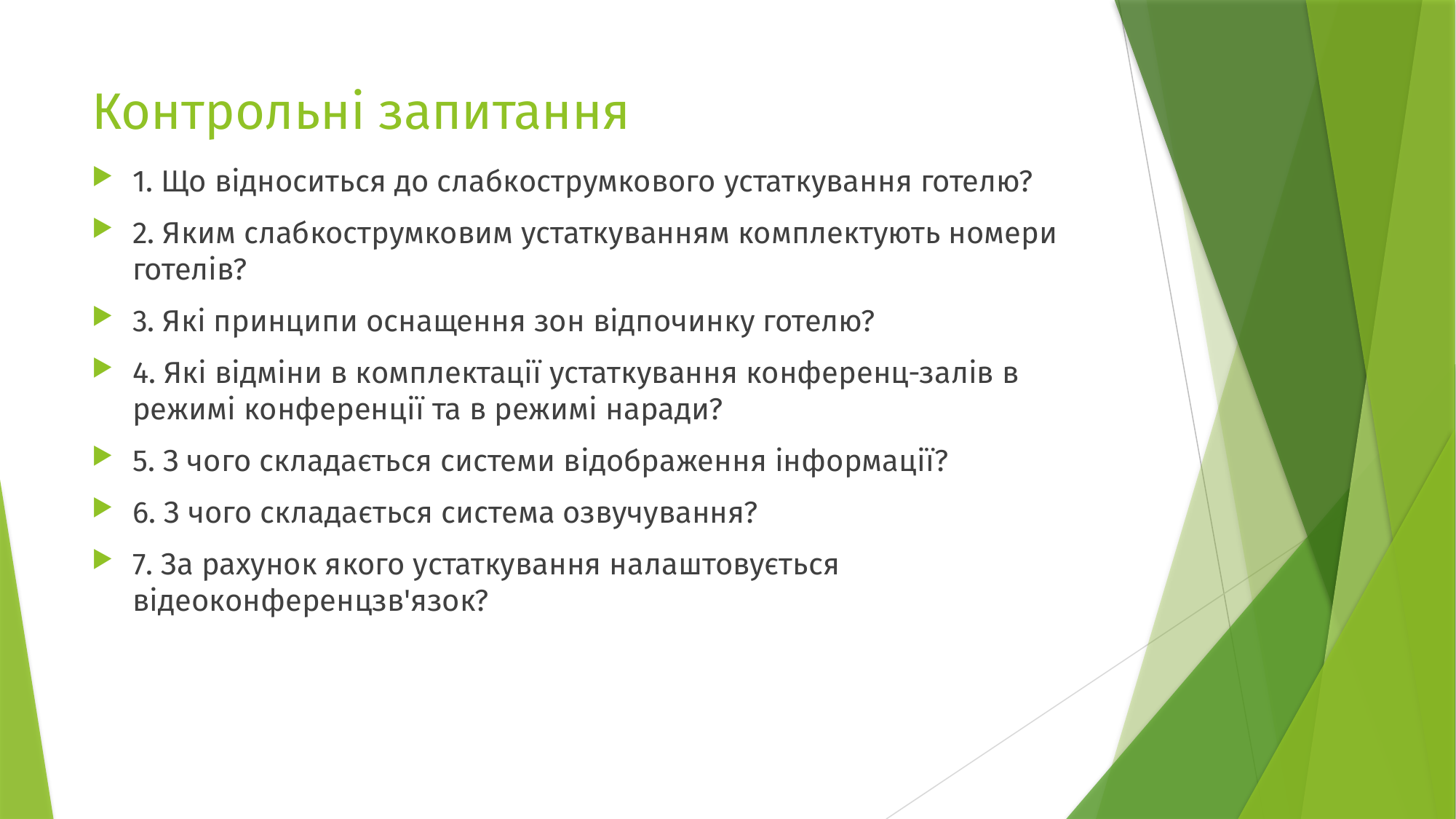

# Контрольні запитання
1. Що відноситься до слабкострумкового устаткування готелю?
2. Яким слабкострумковим устаткуванням комплектують номери готелів?
3. Які принципи оснащення зон відпочинку готелю?
4. Які відміни в комплектації устаткування конференц-залів в режимі конференції та в режимі наради?
5. З чого складається системи відображення інформації?
6. З чого складається система озвучування?
7. За рахунок якого устаткування налаштовується відеоконференцзв'язок?